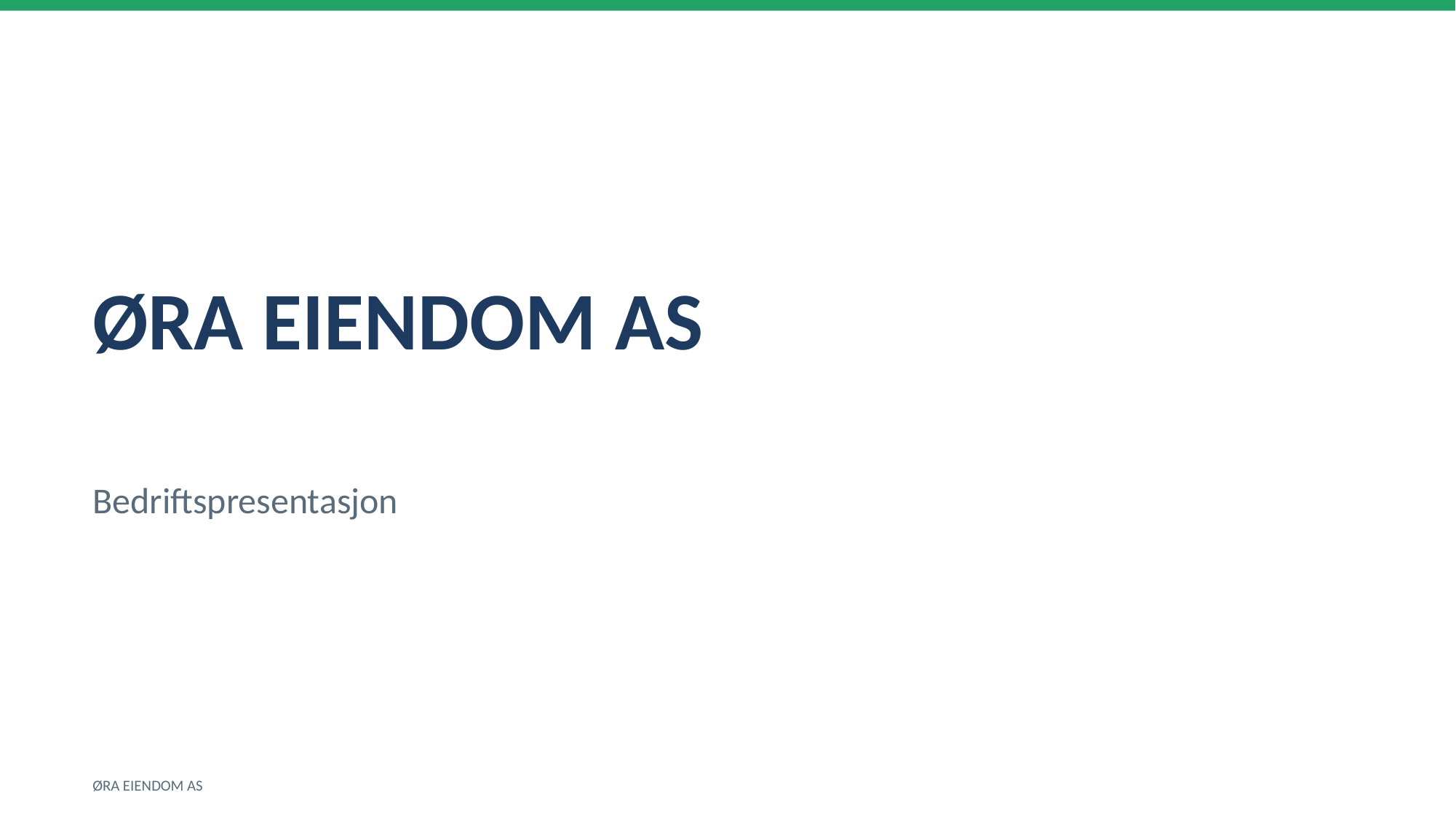

ØRA EIENDOM AS
Bedriftspresentasjon
ØRA EIENDOM AS